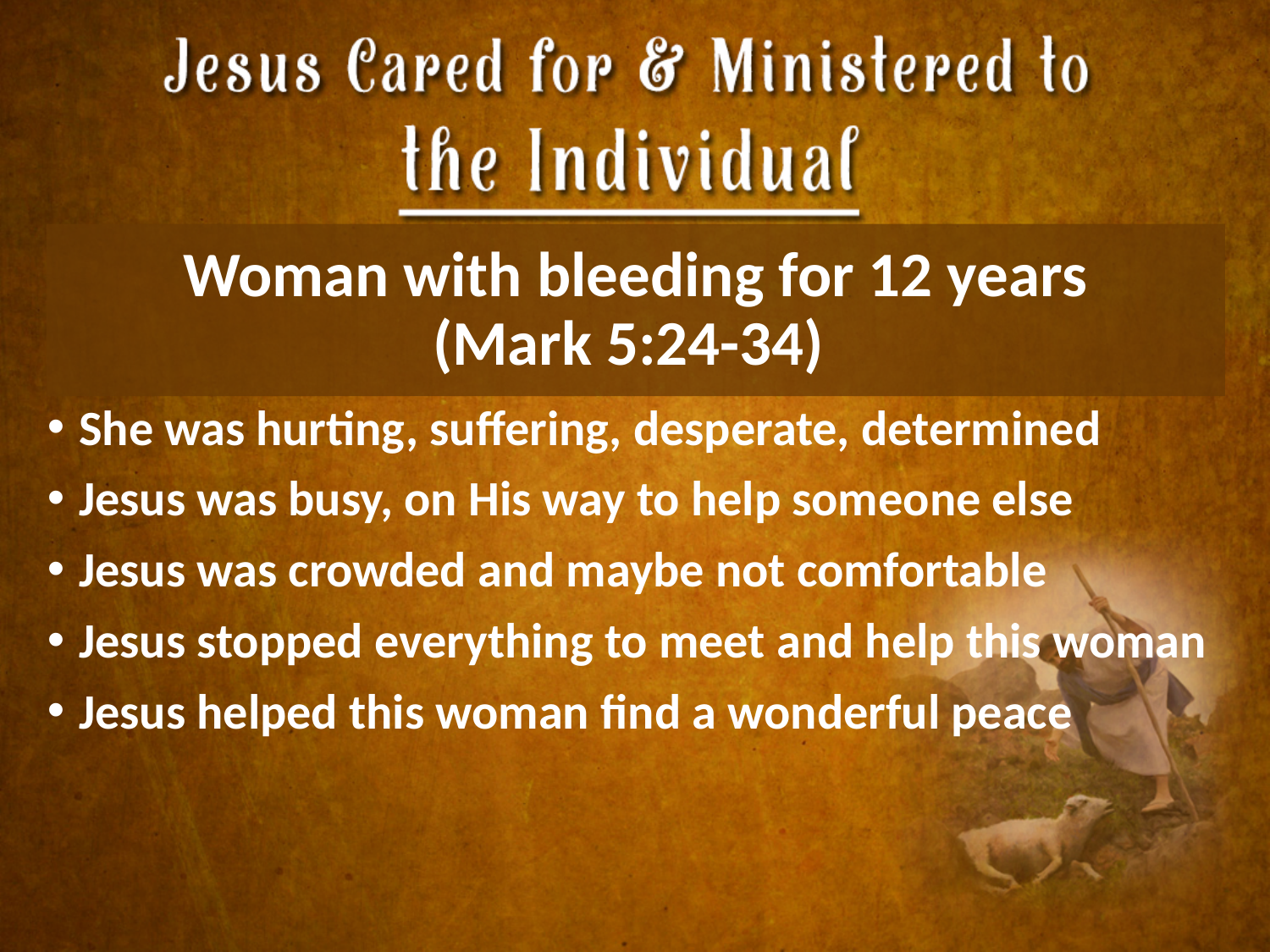

# Woman with bleeding for 12 years (Mark 5:24-34)
She was hurting, suffering, desperate, determined
Jesus was busy, on His way to help someone else
Jesus was crowded and maybe not comfortable
Jesus stopped everything to meet and help this woman
Jesus helped this woman find a wonderful peace